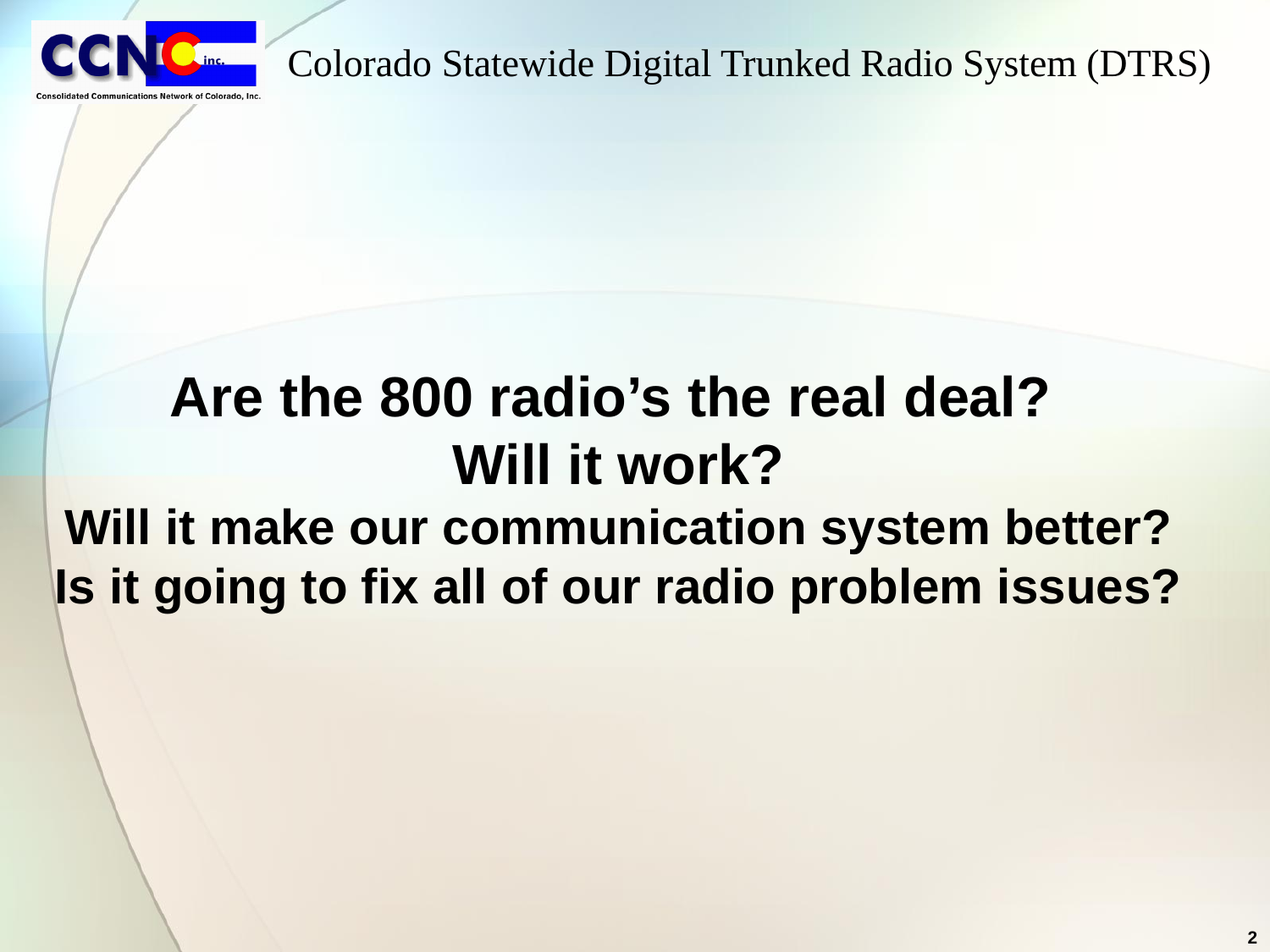

Are the 800 radio’s the real deal?
Will it work?
Will it make our communication system better?
Is it going to fix all of our radio problem issues?
2